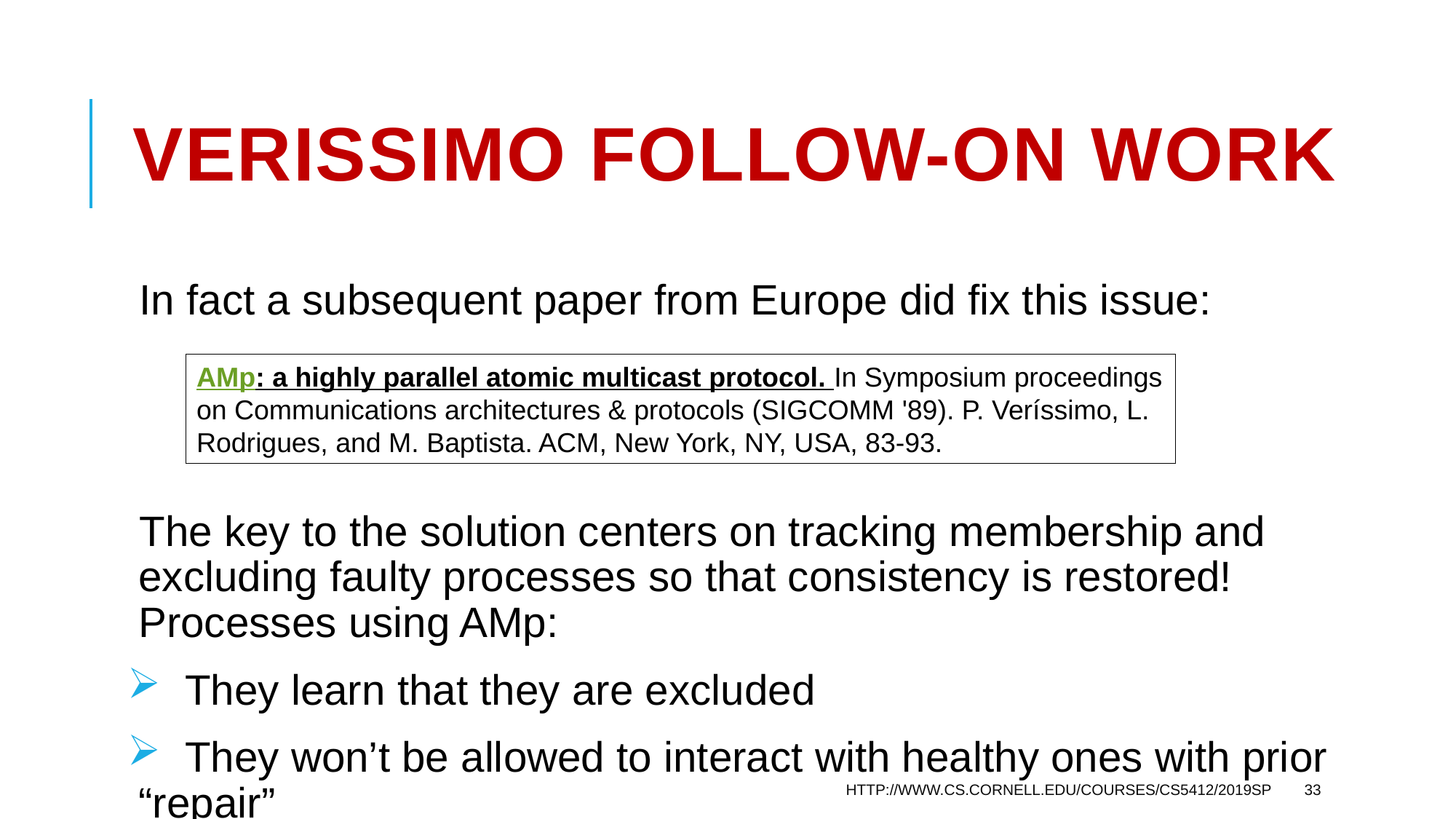

# Verissimo follow-on work
In fact a subsequent paper from Europe did fix this issue:

The key to the solution centers on tracking membership and excluding faulty processes so that consistency is restored!  Processes using AMp:
  They learn that they are excluded
  They won’t be allowed to interact with healthy ones with prior “repair”
AMp: a highly parallel atomic multicast protocol. In Symposium proceedings on Communications architectures & protocols (SIGCOMM '89). P. Veríssimo, L. Rodrigues, and M. Baptista. ACM, New York, NY, USA, 83-93.
http://www.cs.cornell.edu/courses/cs5412/2019sp
33